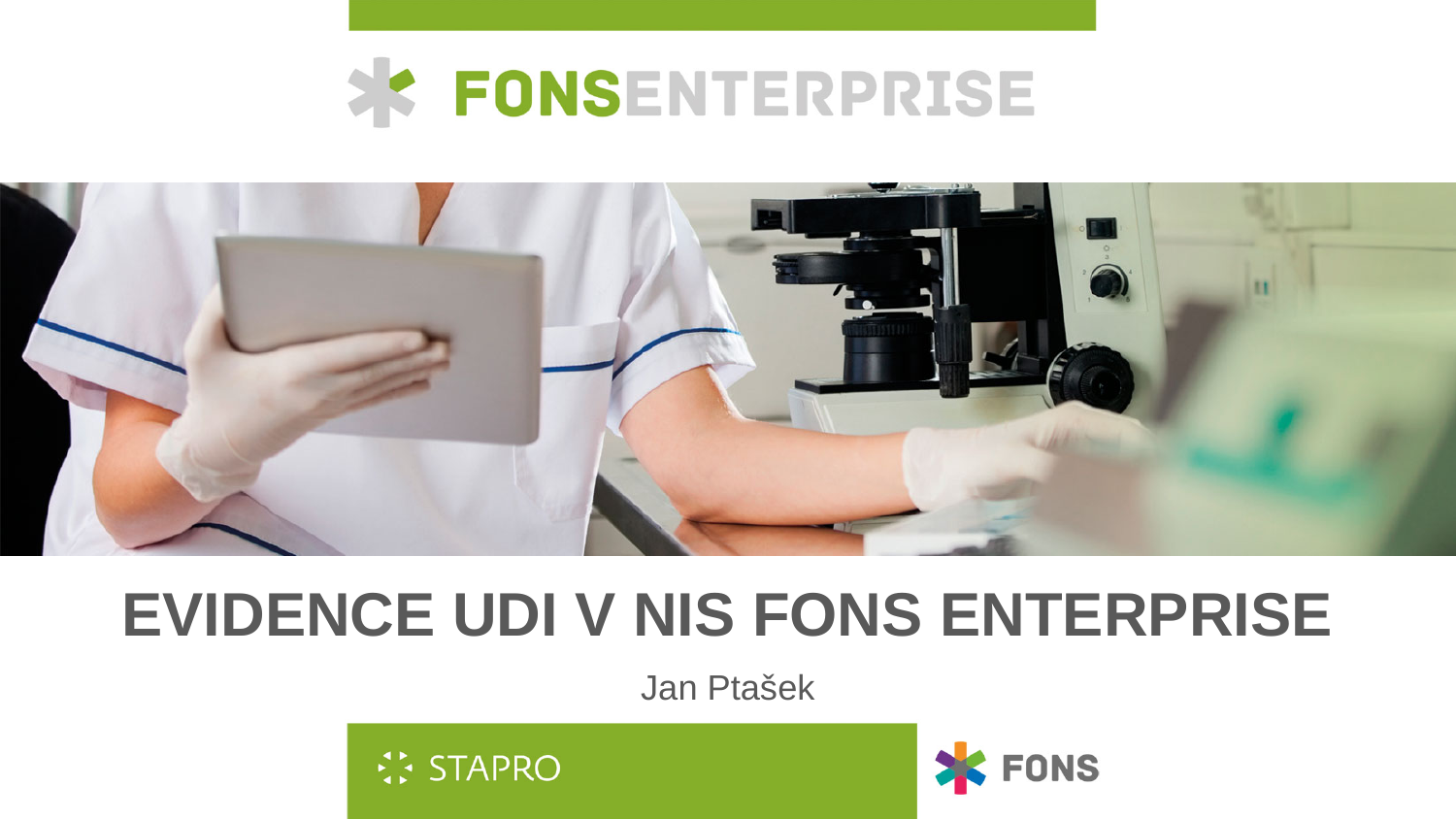

# evidence udi v nis fONS ENTERPRISE
Jan Ptašek